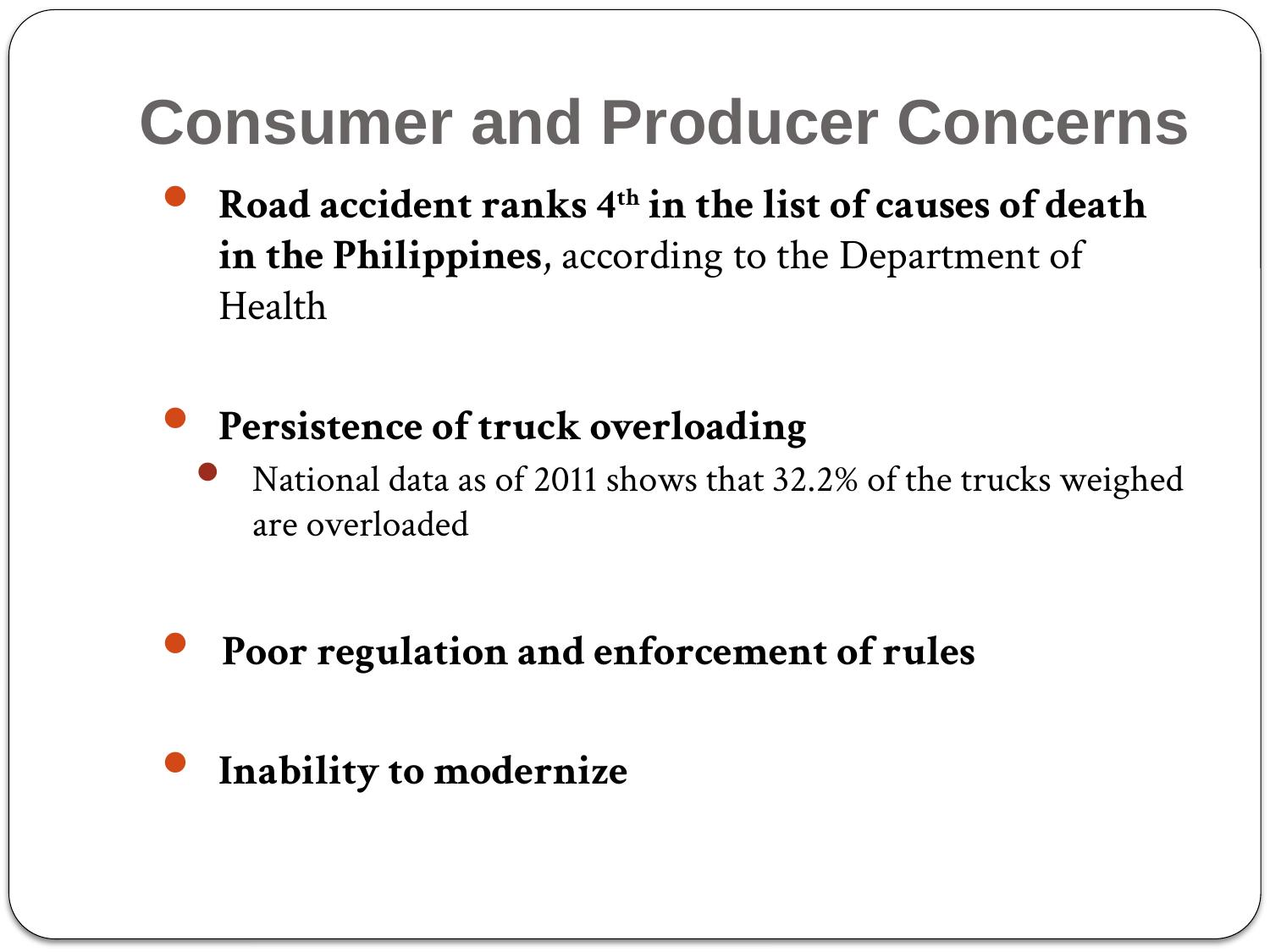

# Consumer and Producer Concerns
Road accident ranks 4th in the list of causes of death in the Philippines, according to the Department of Health

Persistence of truck overloading
National data as of 2011 shows that 32.2% of the trucks weighed are overloaded

  Poor regulation and enforcement of rules

Inability to modernize